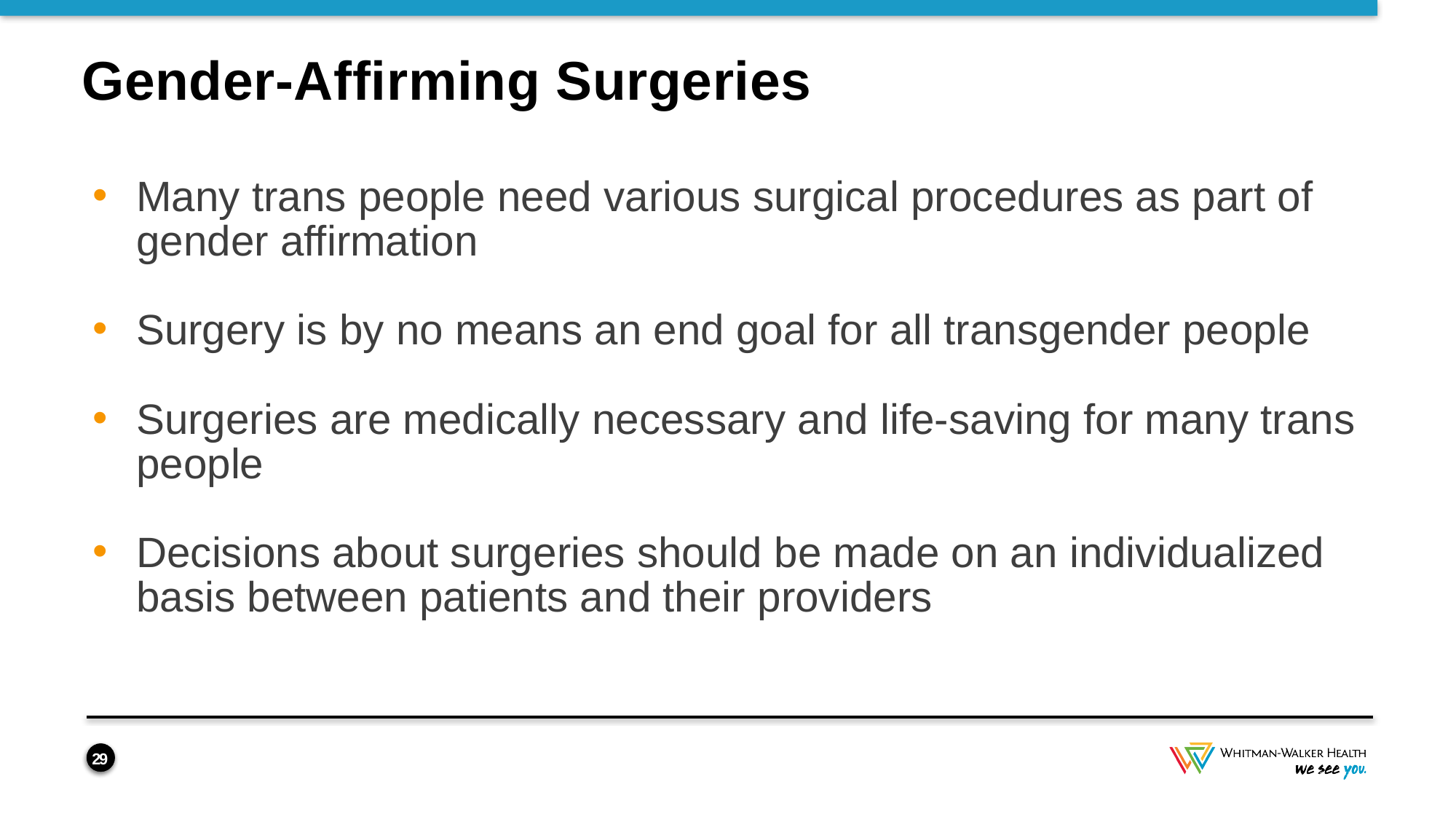

Gender-Affirming Surgeries
Many trans people need various surgical procedures as part of gender affirmation

Surgery is by no means an end goal for all transgender people

Surgeries are medically necessary and life-saving for many trans people

Decisions about surgeries should be made on an individualized basis between patients and their providers